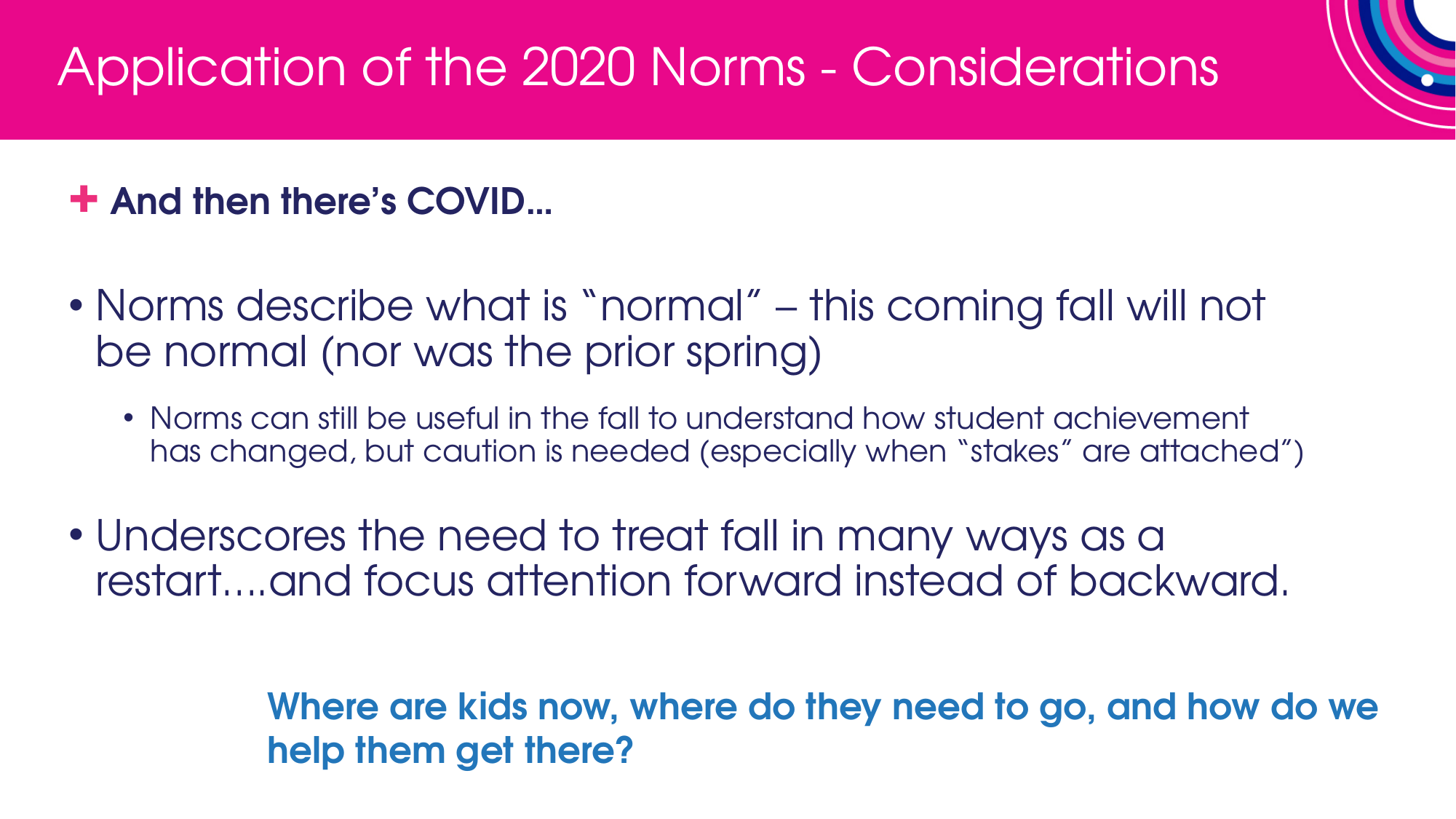

# Application of the 2020 Norms - Considerations
And then there’s COVID…
Norms describe what is “normal” – this coming fall will not be normal (nor was the prior spring)
Norms can still be useful in the fall to understand how student achievement has changed, but caution is needed (especially when “stakes” are attached”)
Underscores the need to treat fall in many ways as a restart….and focus attention forward instead of backward.
Where are kids now, where do they need to go, and how do we help them get there?